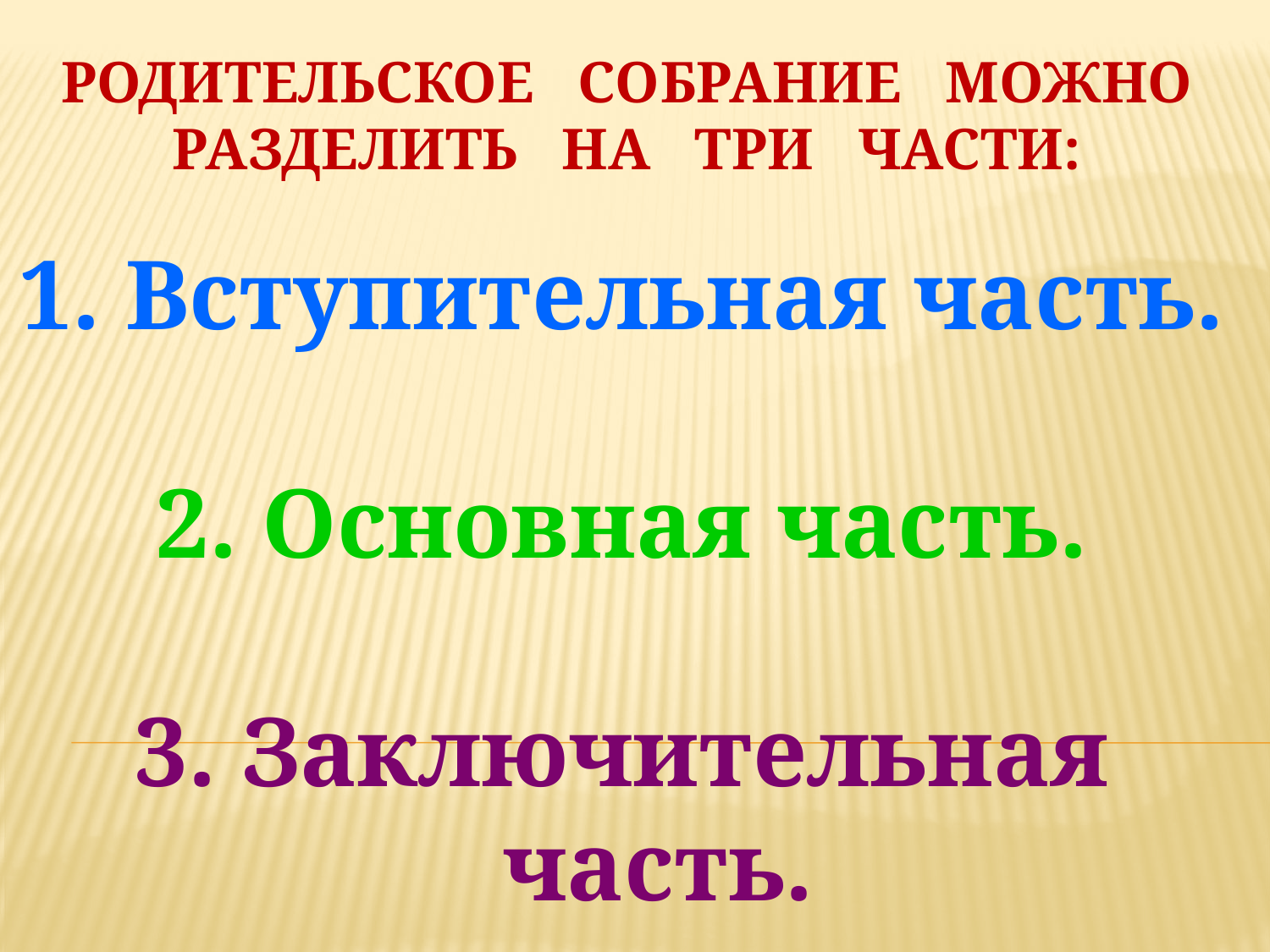

# Родительское   собрание   можно разделить   на   три   части:
 Вступительная часть.

 Основная часть.

 Заключительная часть.